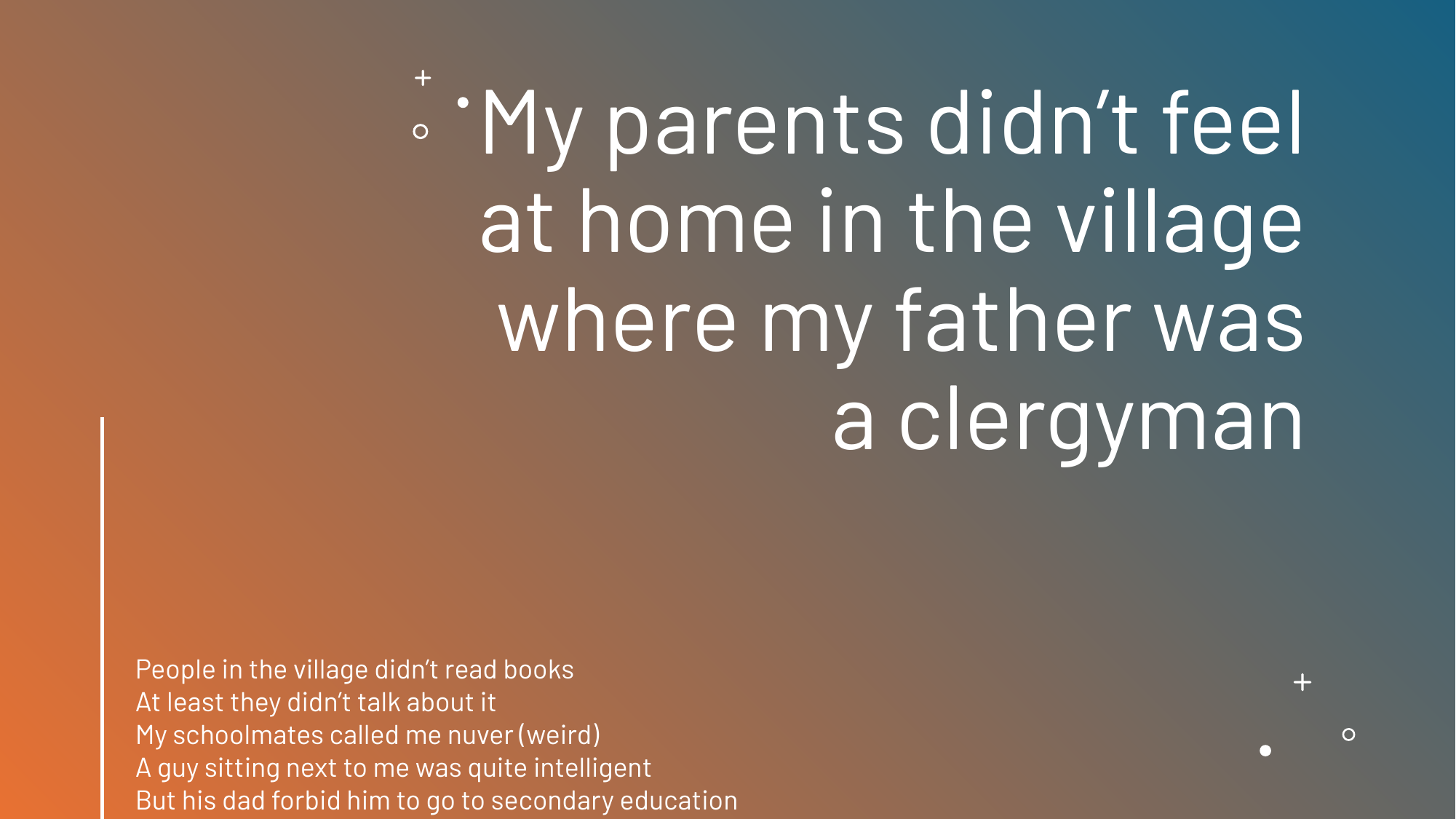

# My parents didn’t feel at home in the village where my father was a clergyman

People in the village didn’t read books
At least they didn’t talk about it
My schoolmates called me nuver (weird)
A guy sitting next to me was quite intelligent
But his dad forbid him to go to secondary education